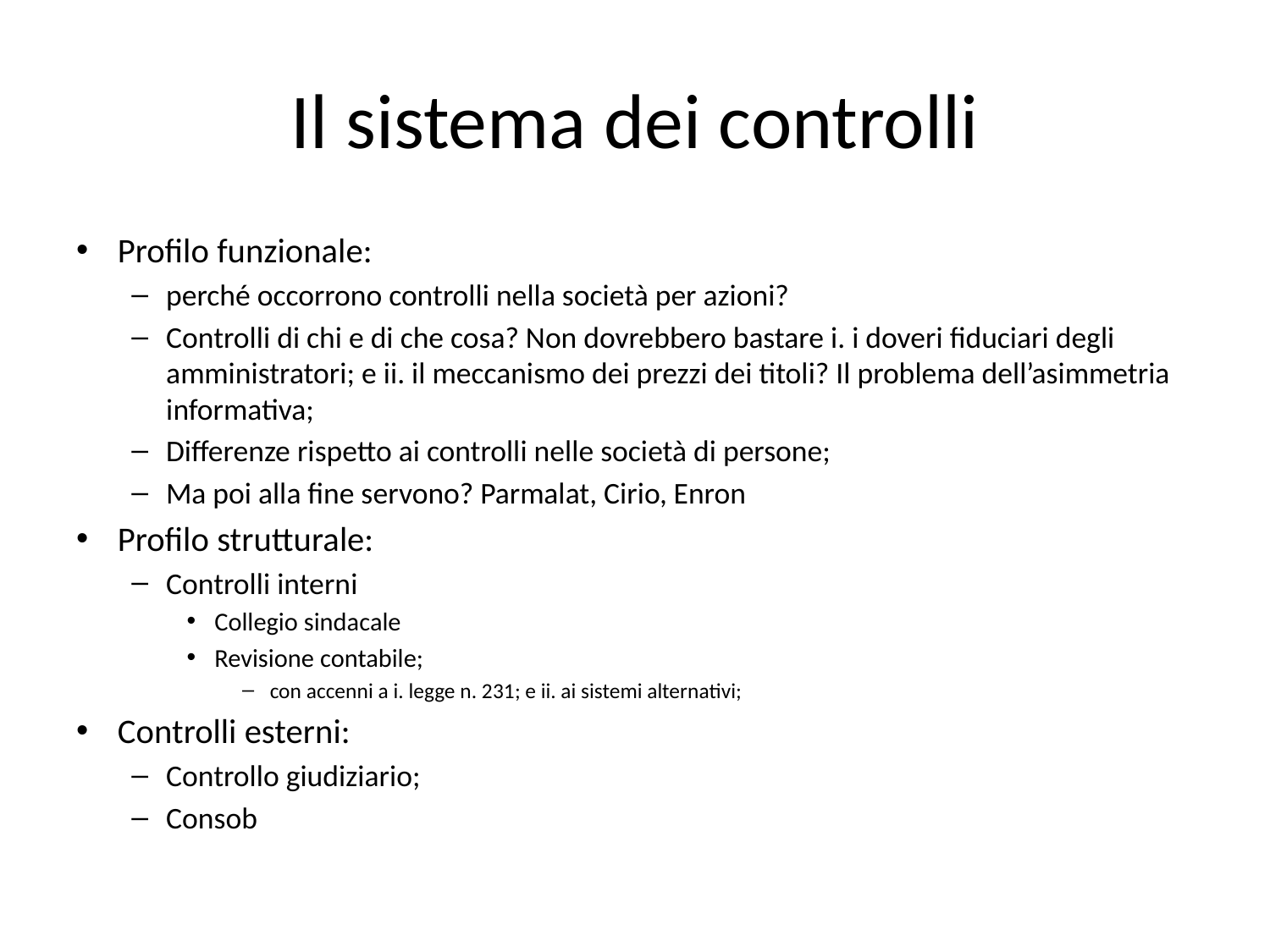

# Il sistema dei controlli
Profilo funzionale:
perché occorrono controlli nella società per azioni?
Controlli di chi e di che cosa? Non dovrebbero bastare i. i doveri fiduciari degli amministratori; e ii. il meccanismo dei prezzi dei titoli? Il problema dell’asimmetria informativa;
Differenze rispetto ai controlli nelle società di persone;
Ma poi alla fine servono? Parmalat, Cirio, Enron
Profilo strutturale:
Controlli interni
Collegio sindacale
Revisione contabile;
con accenni a i. legge n. 231; e ii. ai sistemi alternativi;
Controlli esterni:
Controllo giudiziario;
Consob